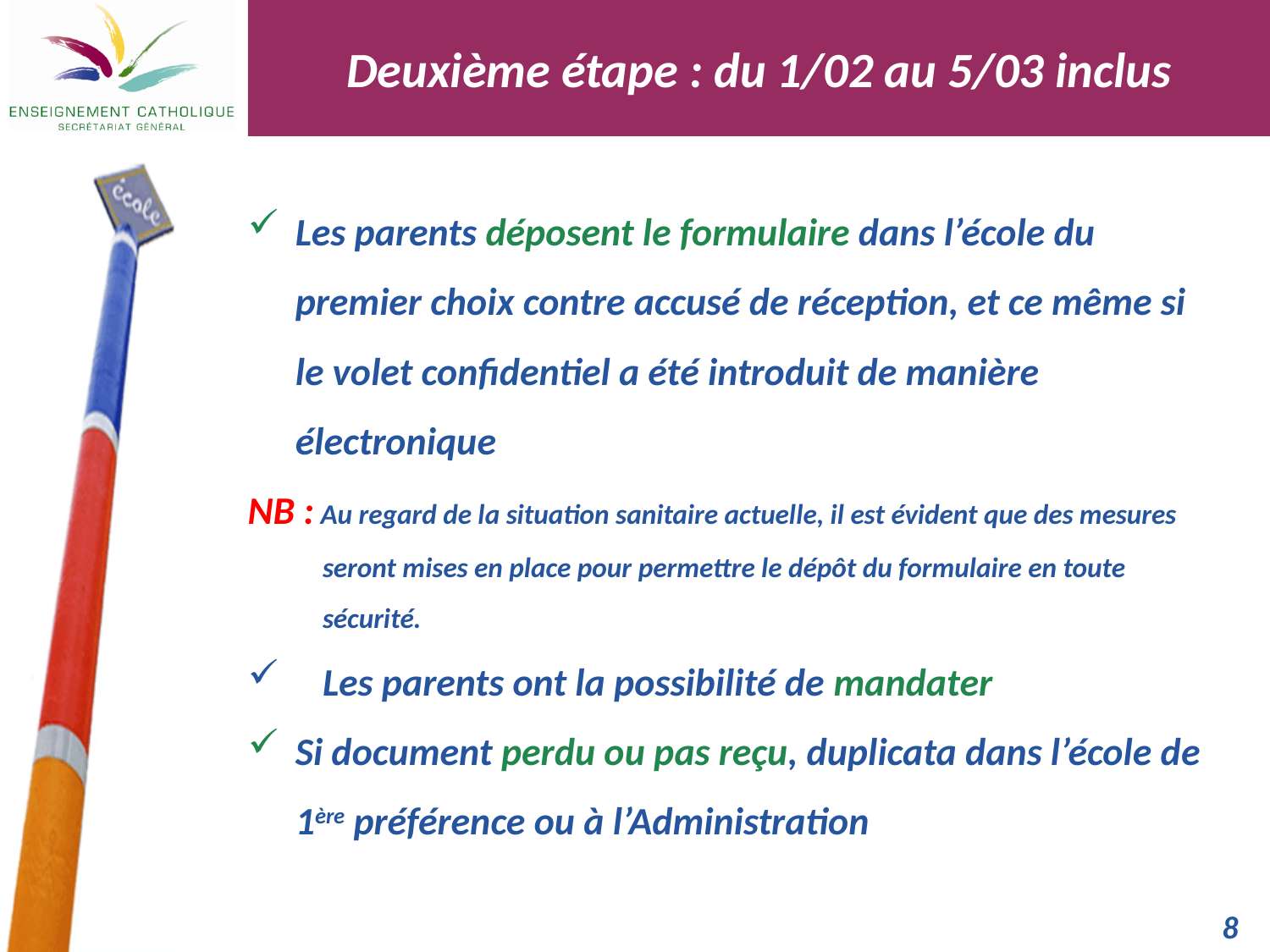

Deuxième étape : du 1/02 au 5/03 inclus
Les parents déposent le formulaire dans l’école du premier choix contre accusé de réception, et ce même si le volet confidentiel a été introduit de manière électronique
NB : Au regard de la situation sanitaire actuelle, il est évident que des mesures seront mises en place pour permettre le dépôt du formulaire en toute sécurité.
Les parents ont la possibilité de mandater
Si document perdu ou pas reçu, duplicata dans l’école de 1ère préférence ou à l’Administration